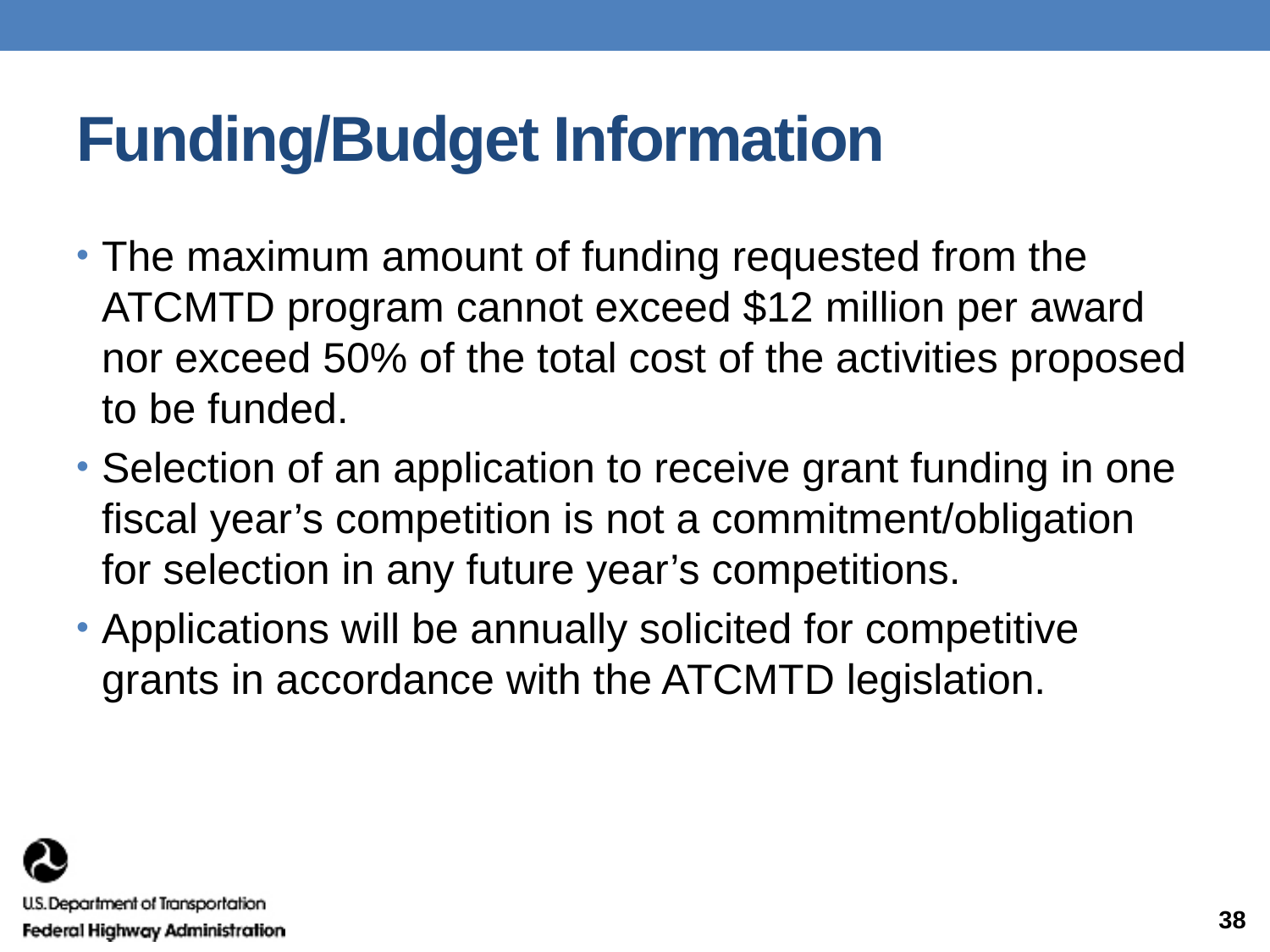

# Funding/Budget Information
The maximum amount of funding requested from the ATCMTD program cannot exceed $12 million per award nor exceed 50% of the total cost of the activities proposed to be funded.
Selection of an application to receive grant funding in one fiscal year’s competition is not a commitment/obligation for selection in any future year’s competitions.
Applications will be annually solicited for competitive grants in accordance with the ATCMTD legislation.

38